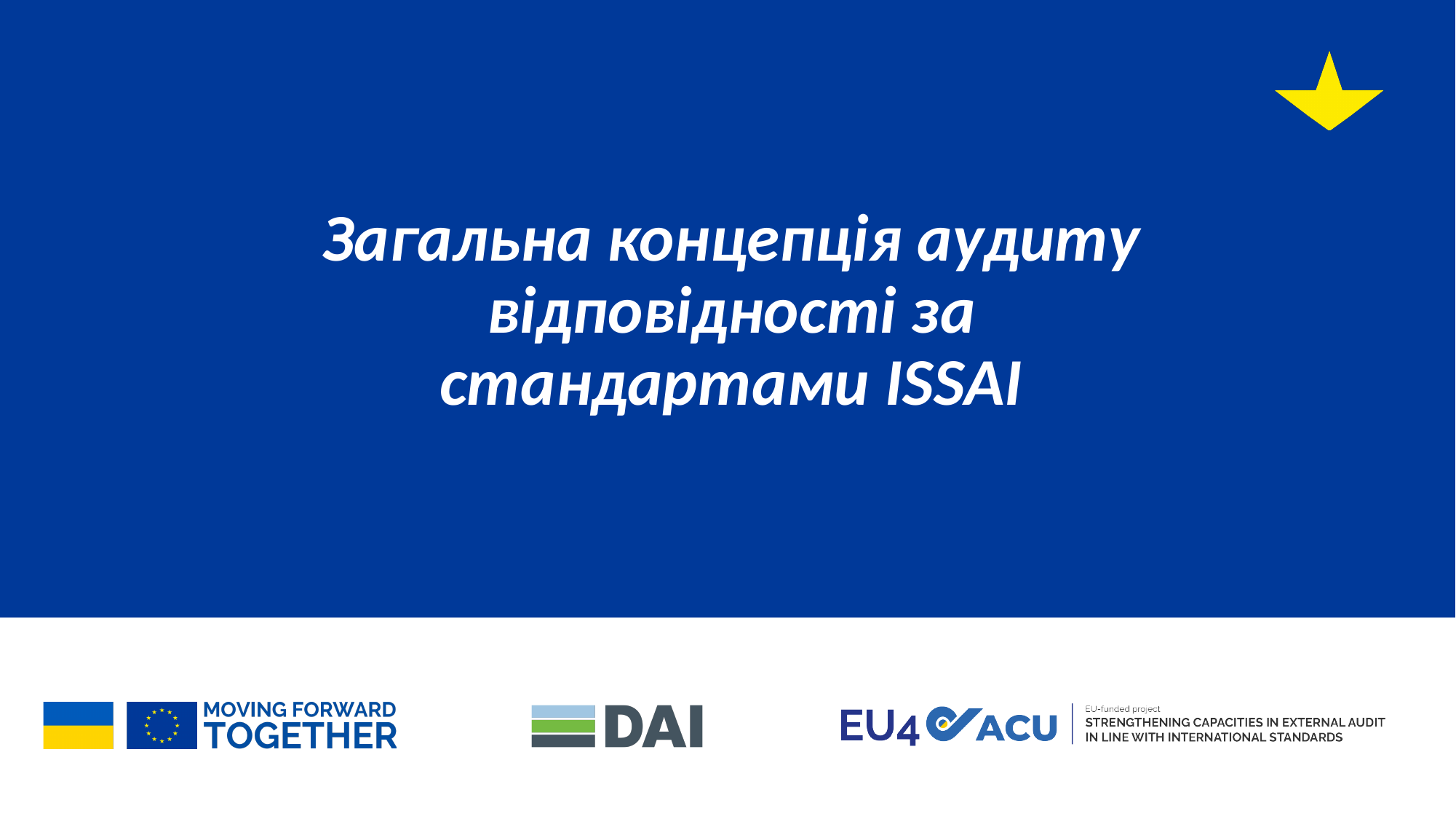

Загальна концепція аудиту відповідності за
стандартами ISSAI

4